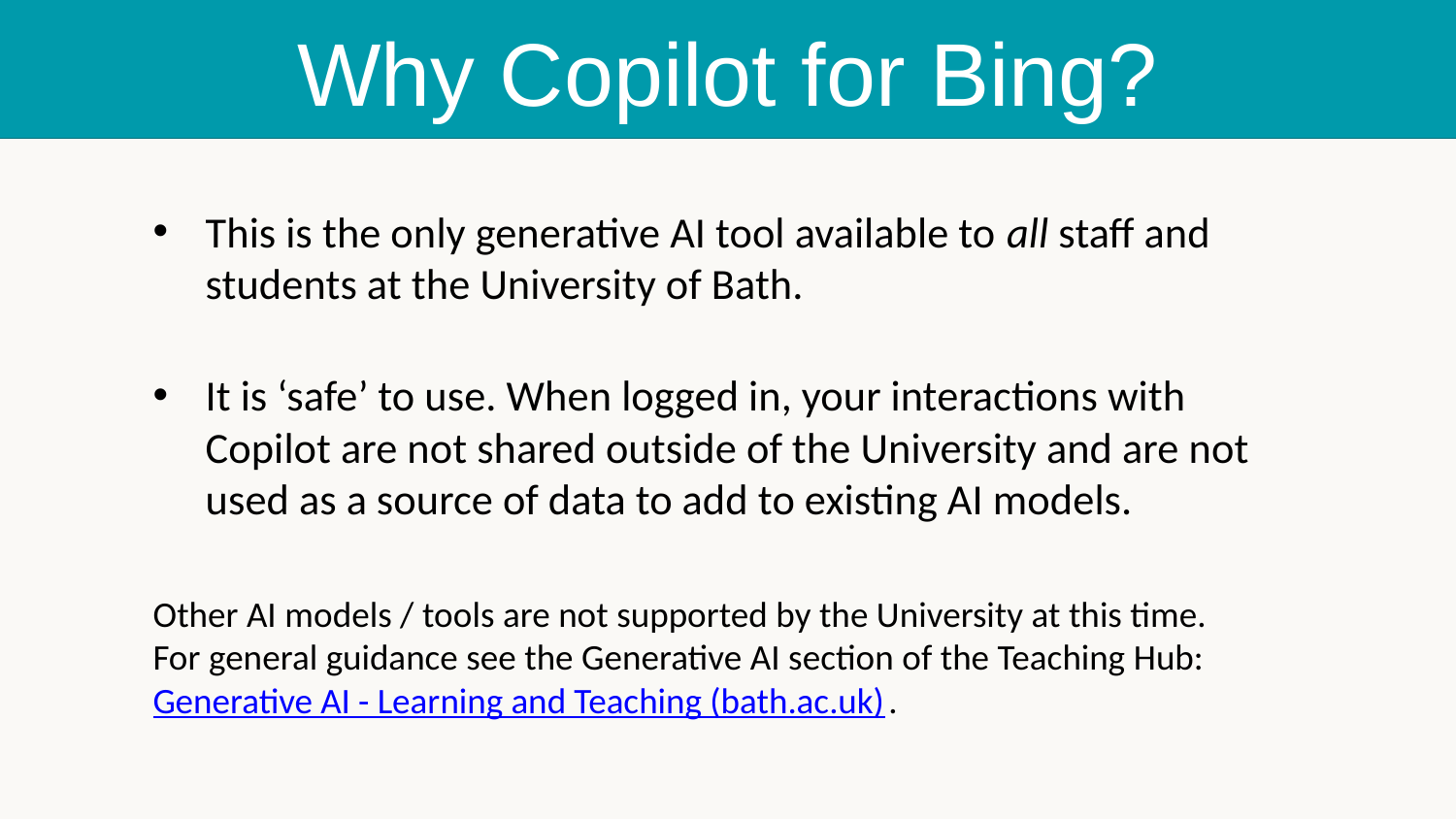

# Why Copilot for Bing?
This is the only generative AI tool available to all staff and students at the University of Bath.
It is ‘safe’ to use. When logged in, your interactions with Copilot are not shared outside of the University and are not used as a source of data to add to existing AI models.

Other AI models / tools are not supported by the University at this time.
For general guidance see the Generative AI section of the Teaching Hub: Generative AI - Learning and Teaching (bath.ac.uk).